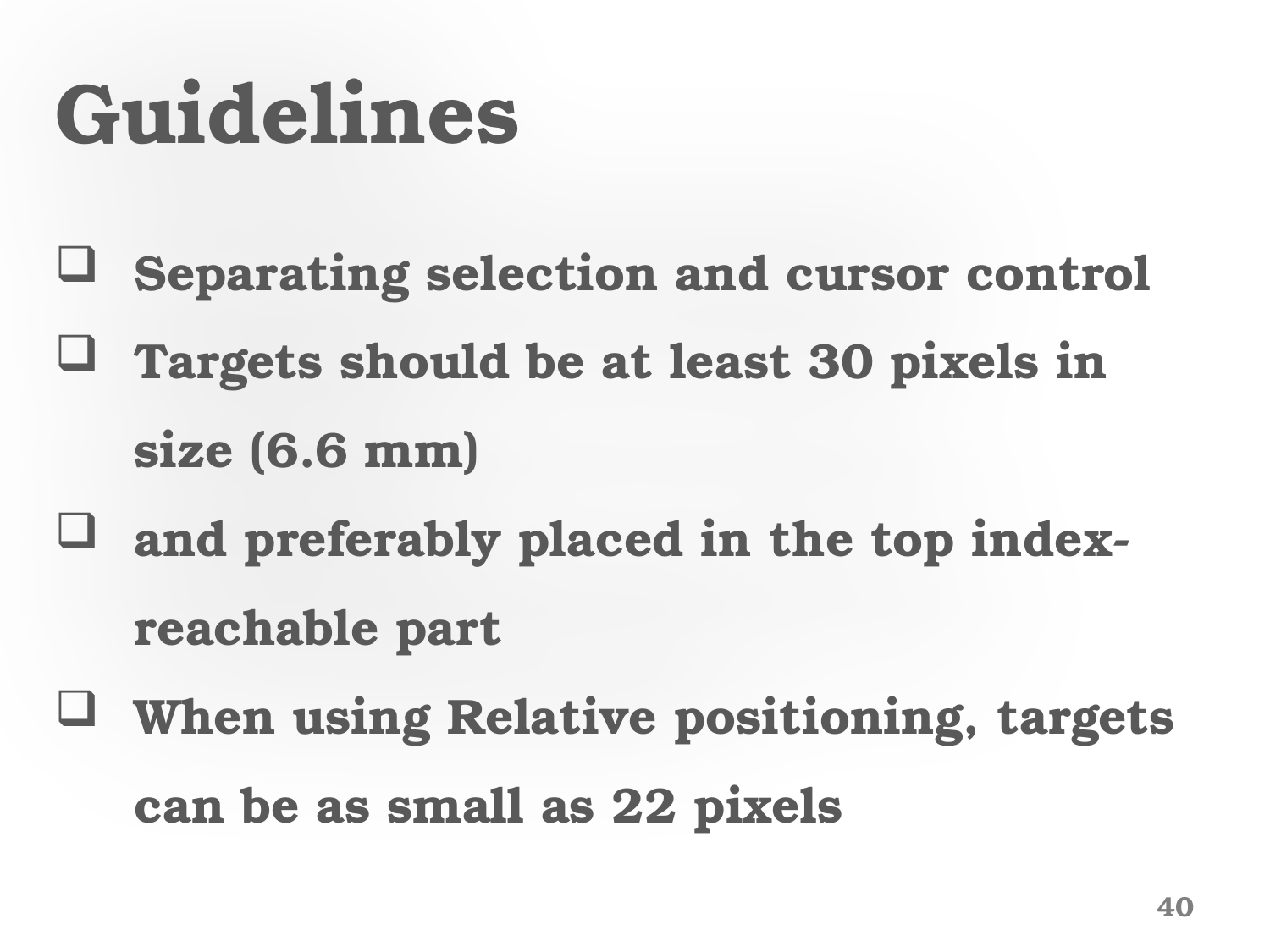

Guidelines

Separating selection and cursor control
Targets should be at least 30 pixels in size (6.6 mm)
and preferably placed in the top index-reachable part
When using Relative positioning, targets can be as small as 22 pixels
40